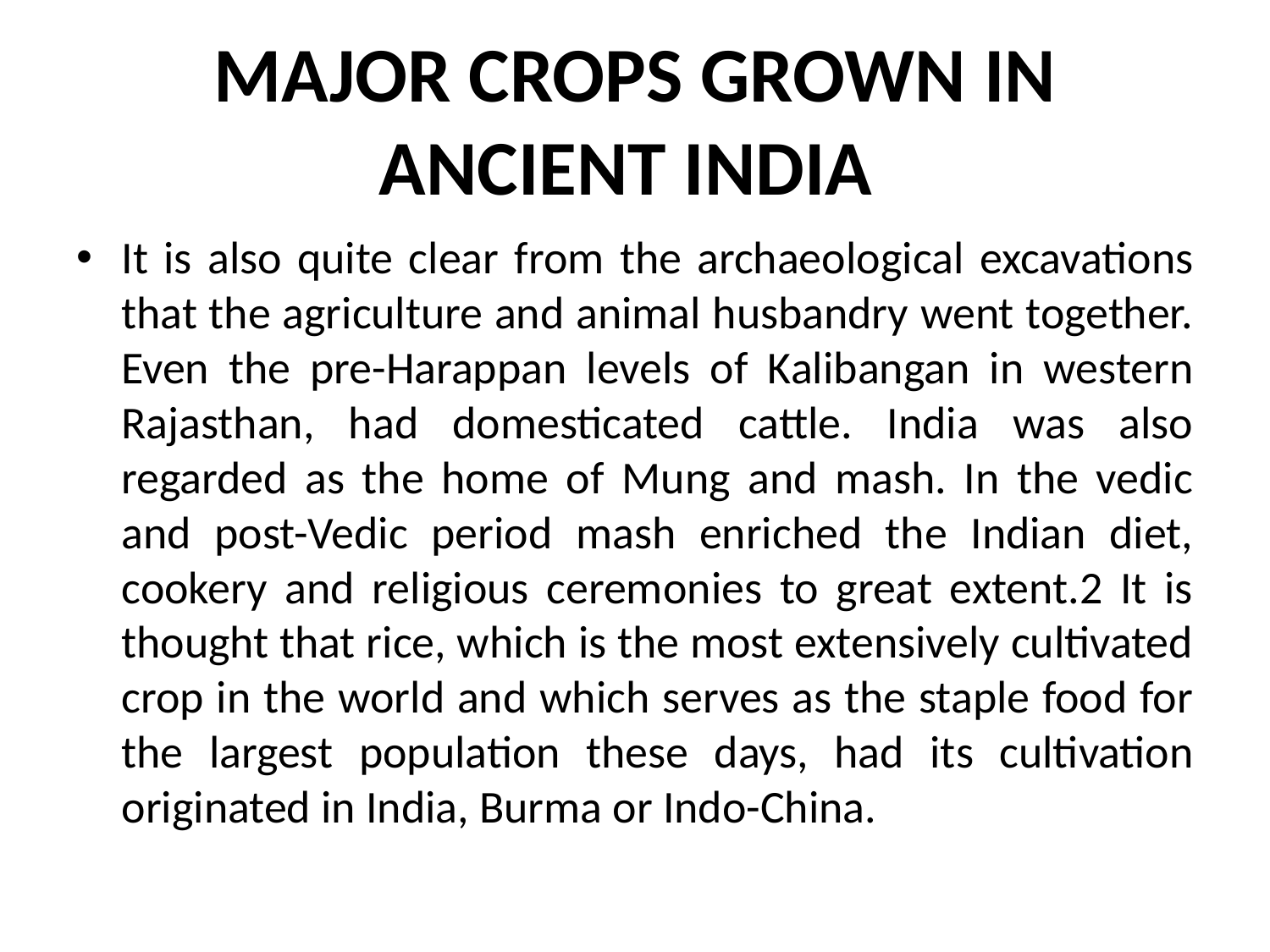

# MAJOR CROPS GROWN IN ANCIENT INDIA
It is also quite clear from the archaeological excavations that the agriculture and animal husbandry went together. Even the pre-Harappan levels of Kalibangan in western Rajasthan, had domesticated cattle. India was also regarded as the home of Mung and mash. In the vedic and post-Vedic period mash enriched the Indian diet, cookery and religious ceremonies to great extent.2 It is thought that rice, which is the most extensively cultivated crop in the world and which serves as the staple food for the largest population these days, had its cultivation originated in India, Burma or Indo-China.